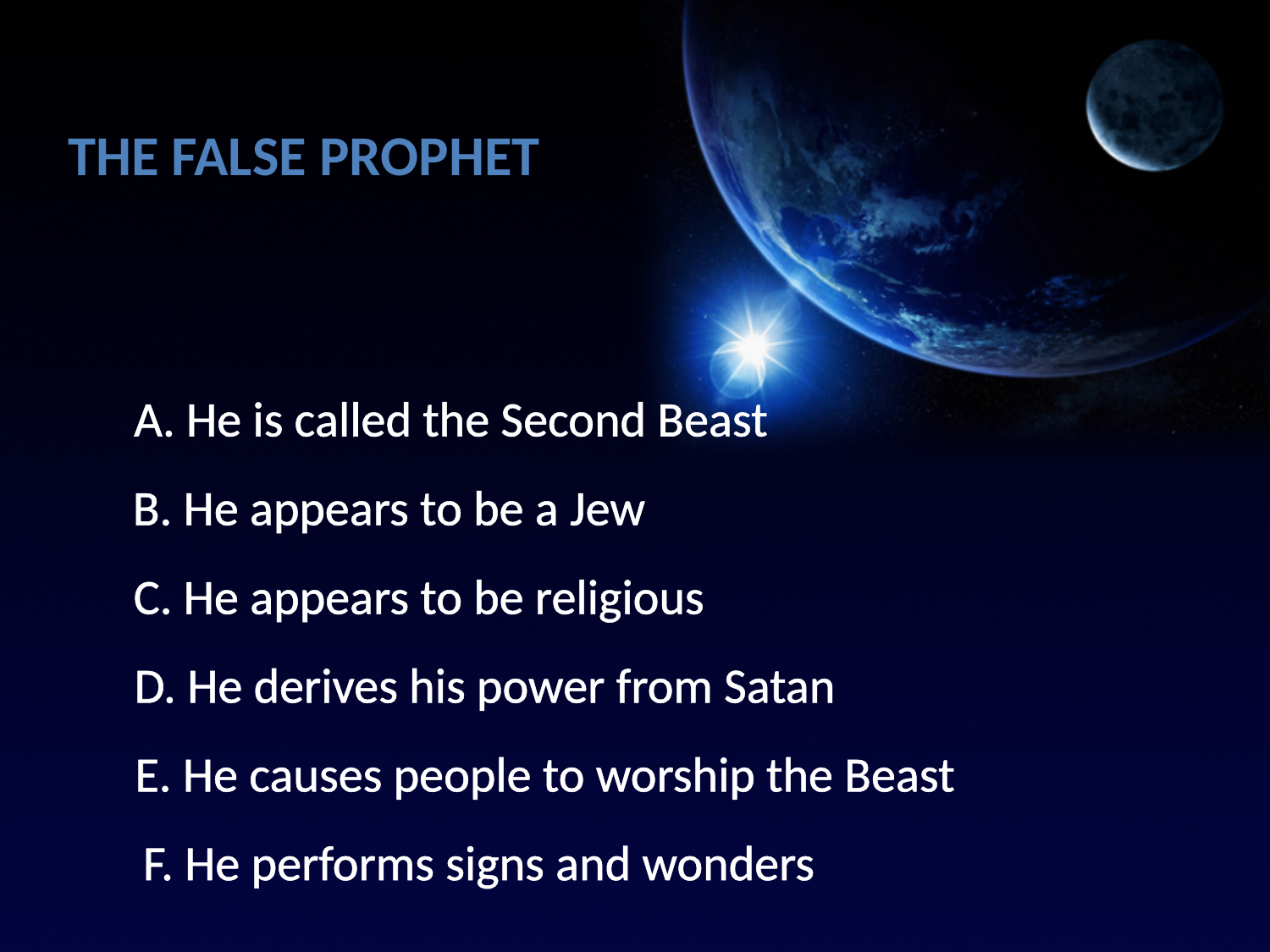

The False Prophet
A. He is called the Second Beast
B. He appears to be a Jew
C. He appears to be religious
D. He derives his power from Satan
E. He causes people to worship the Beast
F. He performs signs and wonders